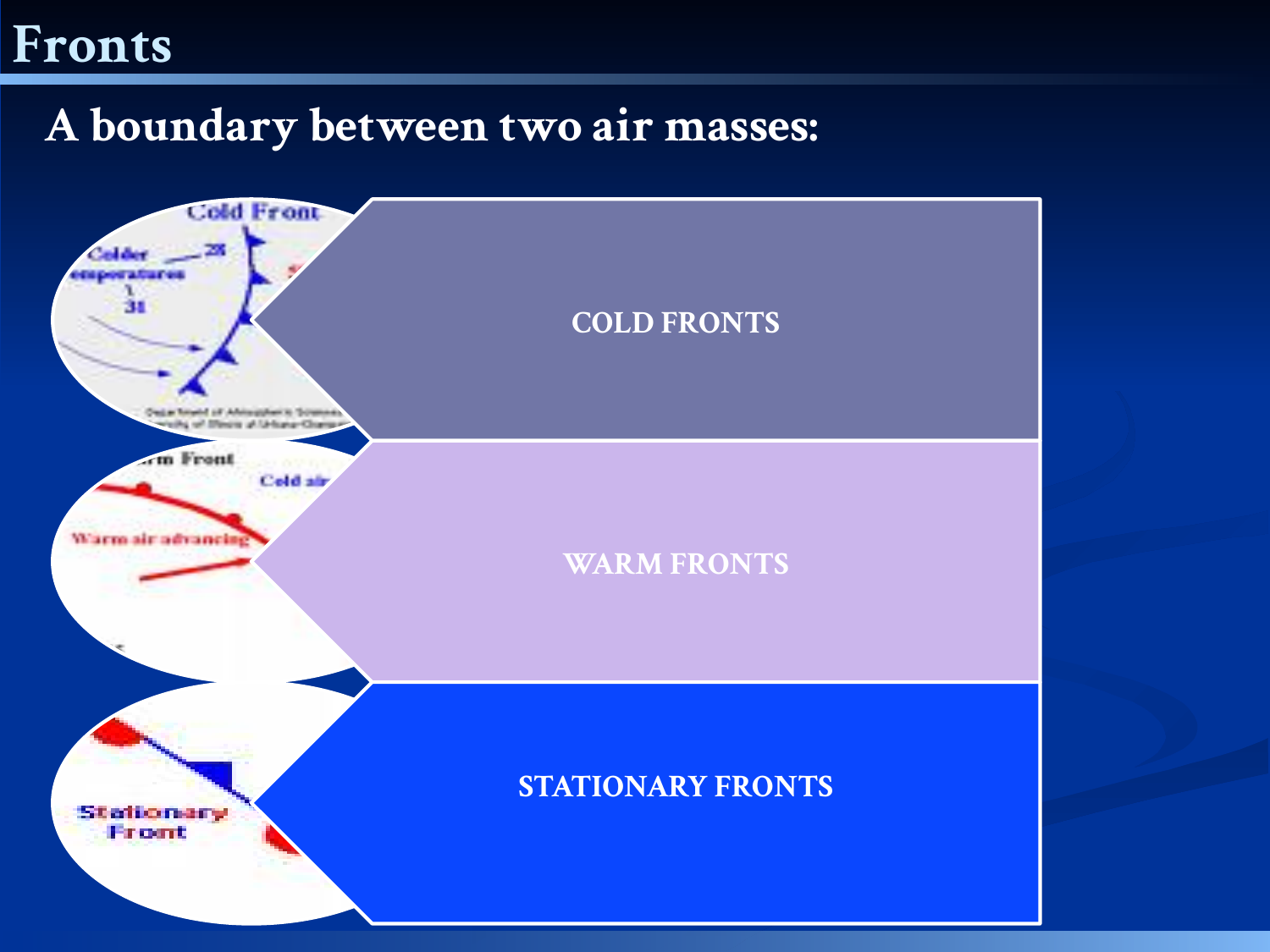

Fronts

A boundary between two air masses:
COLD FRONTS
WARM FRONTS
STATIONARY FRONTS